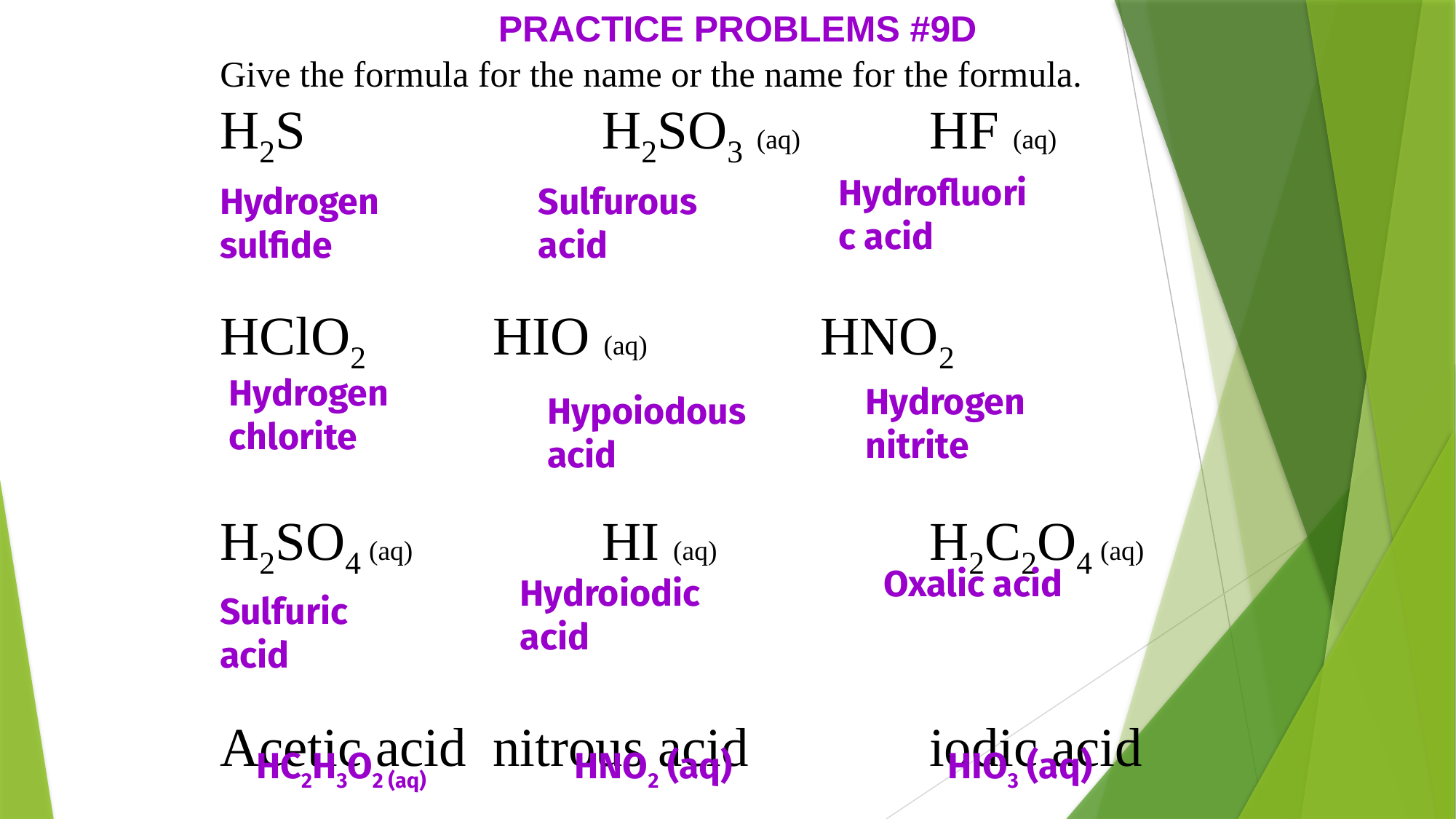

PRACTICE PROBLEMS #9D
Give the formula for the name or the name for the formula.
H2S 			H2SO3 (aq) 		HF (aq)

HClO2		HIO (aq) 		HNO2

H2SO4 (aq) 		HI (aq) 		H2C2O4 (aq)

Acetic acid	nitrous acid		iodic acid
Hydrofluoric acid
Hydrogen sulfide
Sulfurous acid
Hydrogen chlorite
Hydrogen nitrite
Hypoiodous acid
Oxalic acid
Hydroiodic acid
Sulfuric acid
HC2H3O2 (aq)
HNO2 (aq)
HIO3 (aq)